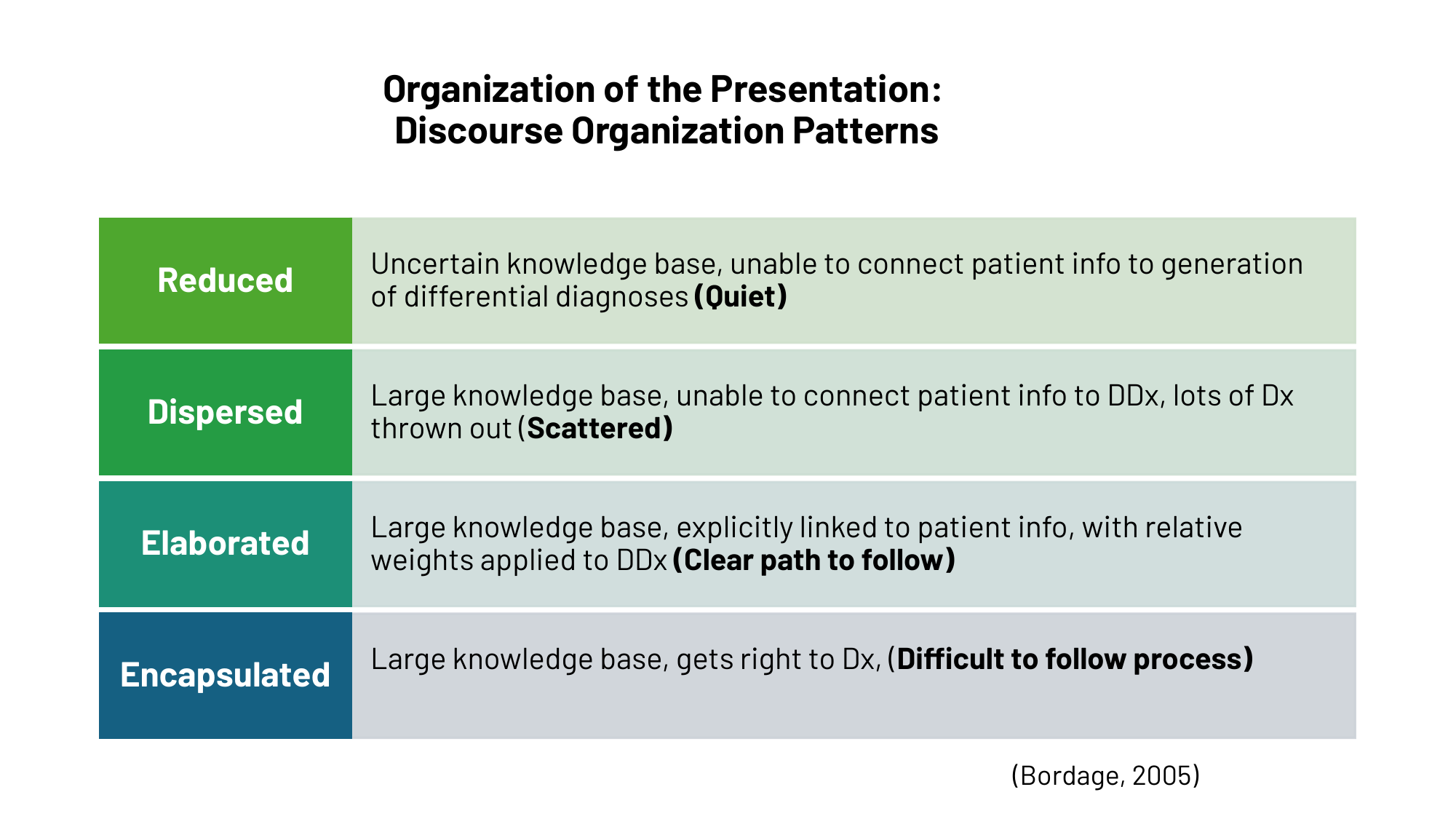

# Organization of the Presentation: Discourse Organization Patterns
Uncertain knowledge base, unable to connect patient info to generation of differential diagnoses (Quiet)
Reduced
Large knowledge base, unable to connect patient info to DDx, lots of Dx thrown out (Scattered)
Dispersed
Large knowledge base, explicitly linked to patient info, with relative weights applied to DDx (Clear path to follow)
Elaborated
Large knowledge base, gets right to Dx, (Difficult to follow process)
Encapsulated
(Bordage, 2005)